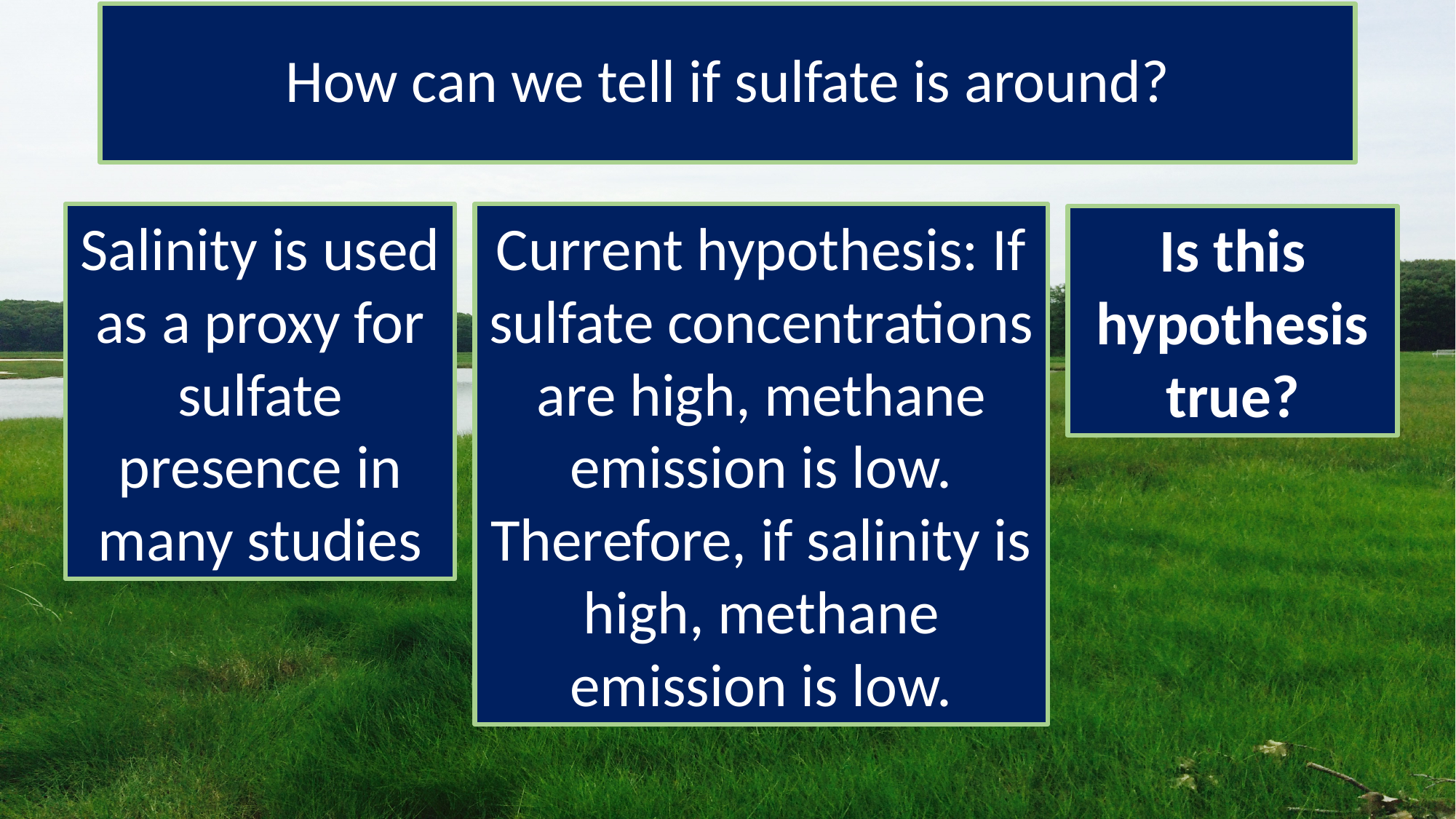

# How can we tell if sulfate is around?
Salinity is used as a proxy for sulfate presence in many studies
Current hypothesis: If sulfate concentrations are high, methane emission is low.
Therefore, if salinity is high, methane emission is low.
Is this hypothesis true?